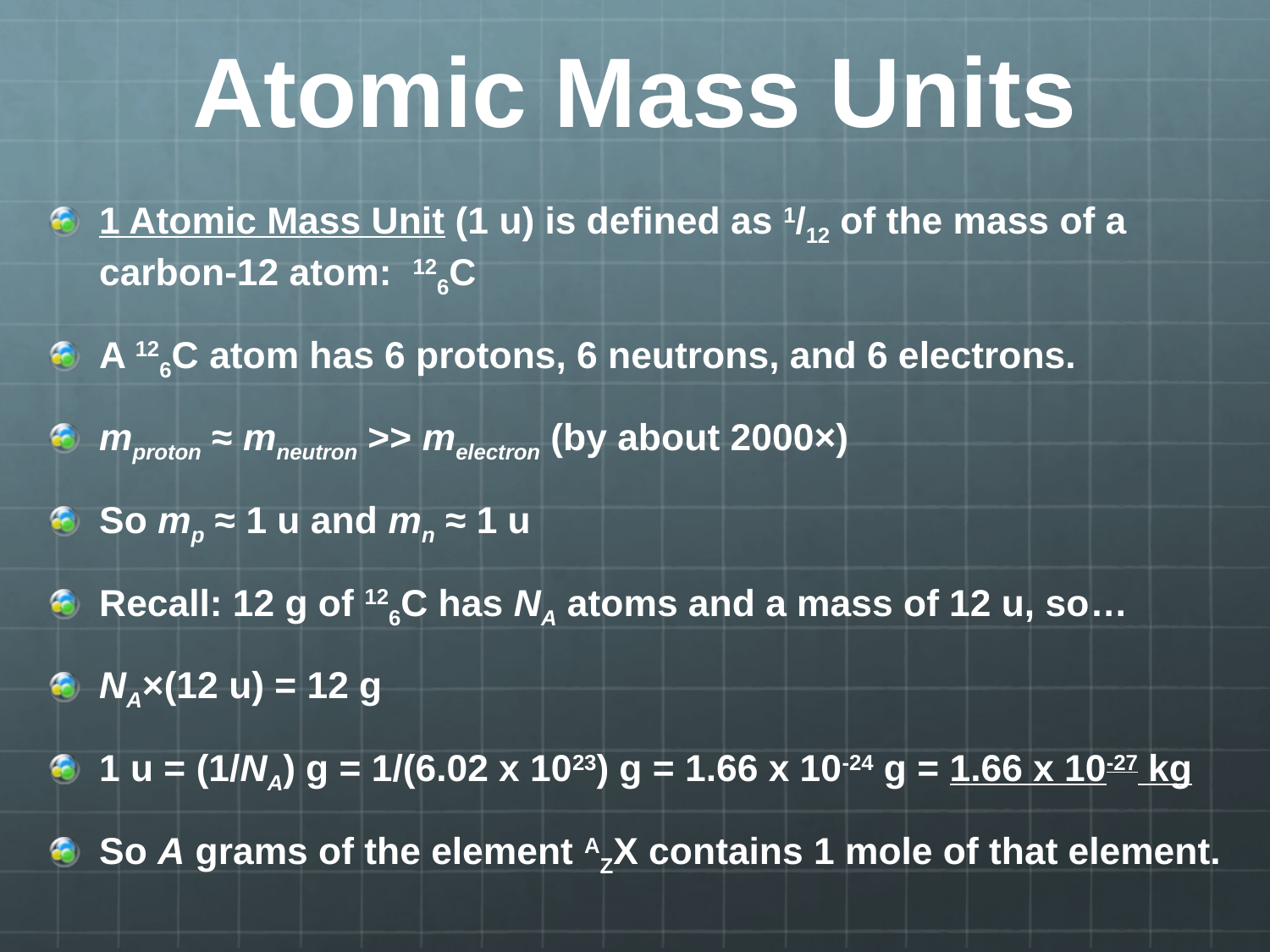

# Atomic Mass Units
1 Atomic Mass Unit (1 u) is defined as 1/12 of the mass of a carbon-12 atom:  126C
A 126C atom has 6 protons, 6 neutrons, and 6 electrons.
mproton ≈ mneutron >> melectron (by about 2000×)
So mp ≈ 1 u and mn ≈ 1 u
Recall: 12 g of 126C has NA atoms and a mass of 12 u, so…
NA×(12 u) = 12 g
1 u = (1/NA) g = 1/(6.02 x 1023) g = 1.66 x 10-24 g = 1.66 x 10-27 kg
So A grams of the element AZX contains 1 mole of that element.